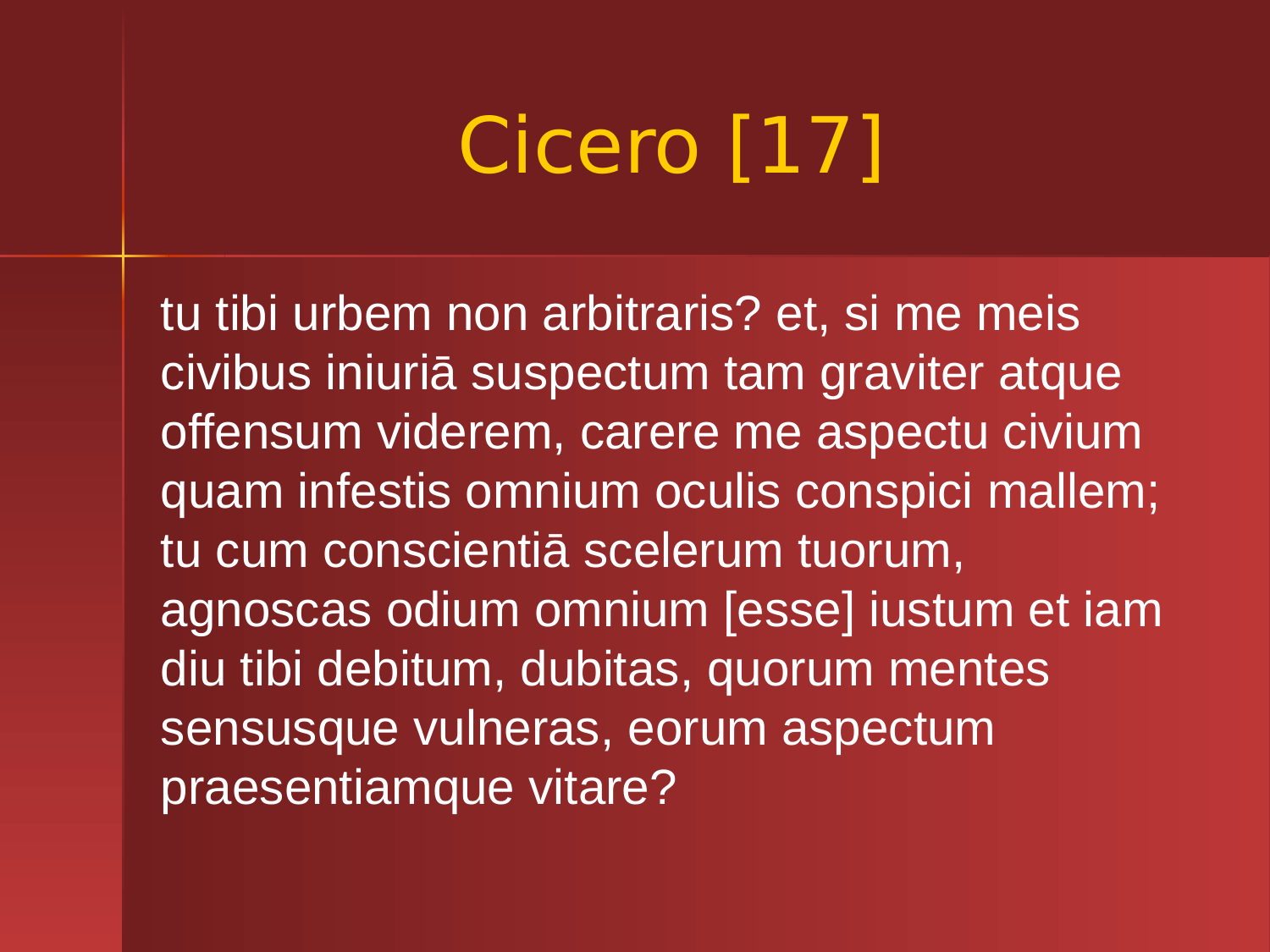

# Cicero [17]
tu tibi urbem non arbitraris? et, si me meis civibus iniuriā suspectum tam graviter atque offensum viderem, carere me aspectu civium quam infestis omnium oculis conspici mallem; tu cum conscientiā scelerum tuorum, agnoscas odium omnium [esse] iustum et iam diu tibi debitum, dubitas, quorum mentes sensusque vulneras, eorum aspectum praesentiamque vitare?